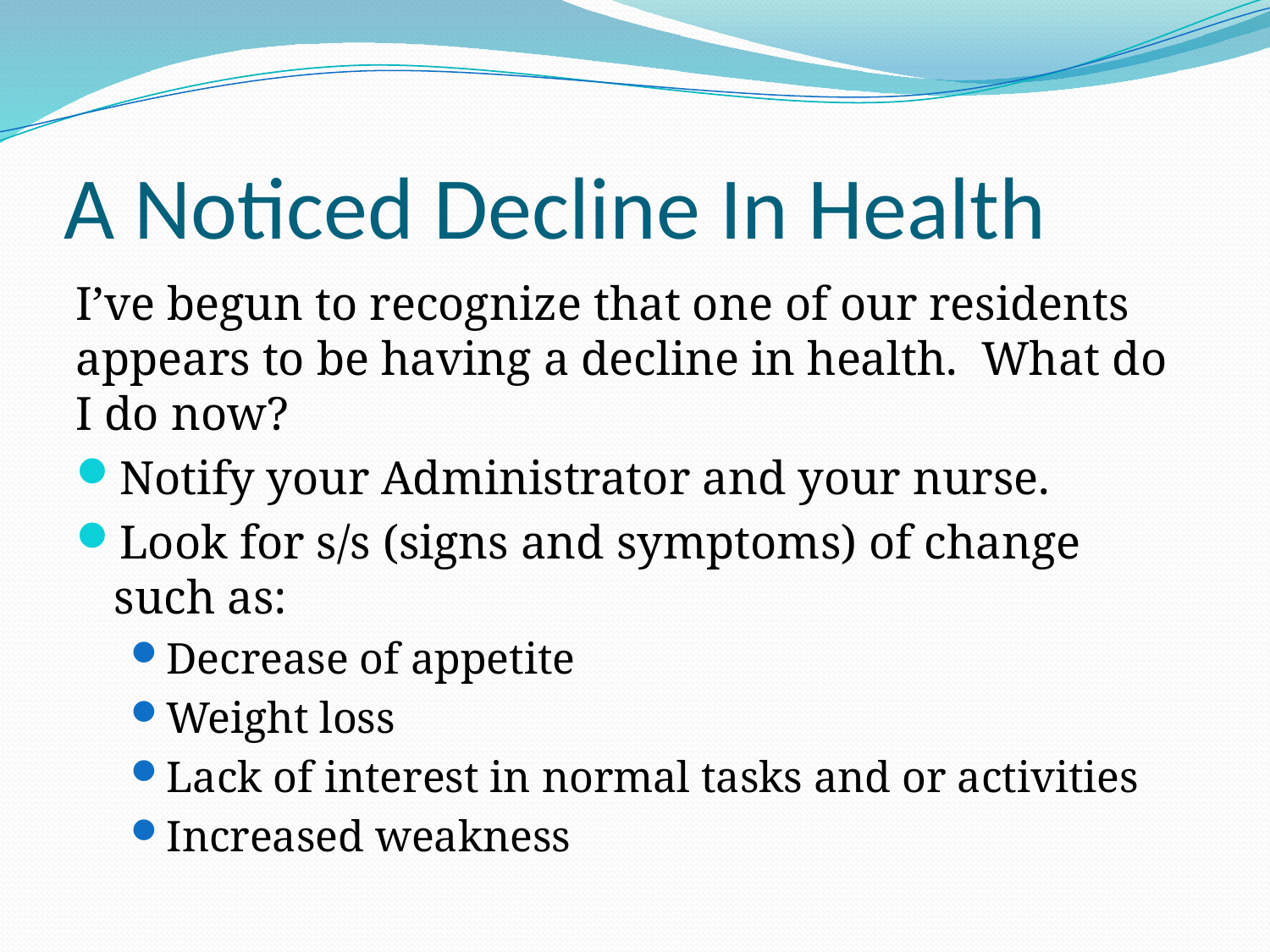

# A Noticed Decline In Health
I’ve begun to recognize that one of our residents appears to be having a decline in health.  What do I do now?
Notify your Administrator and your nurse.
Look for s/s (signs and symptoms) of change such as:
Decrease of appetite
Weight loss
Lack of interest in normal tasks and or activities
Increased weakness